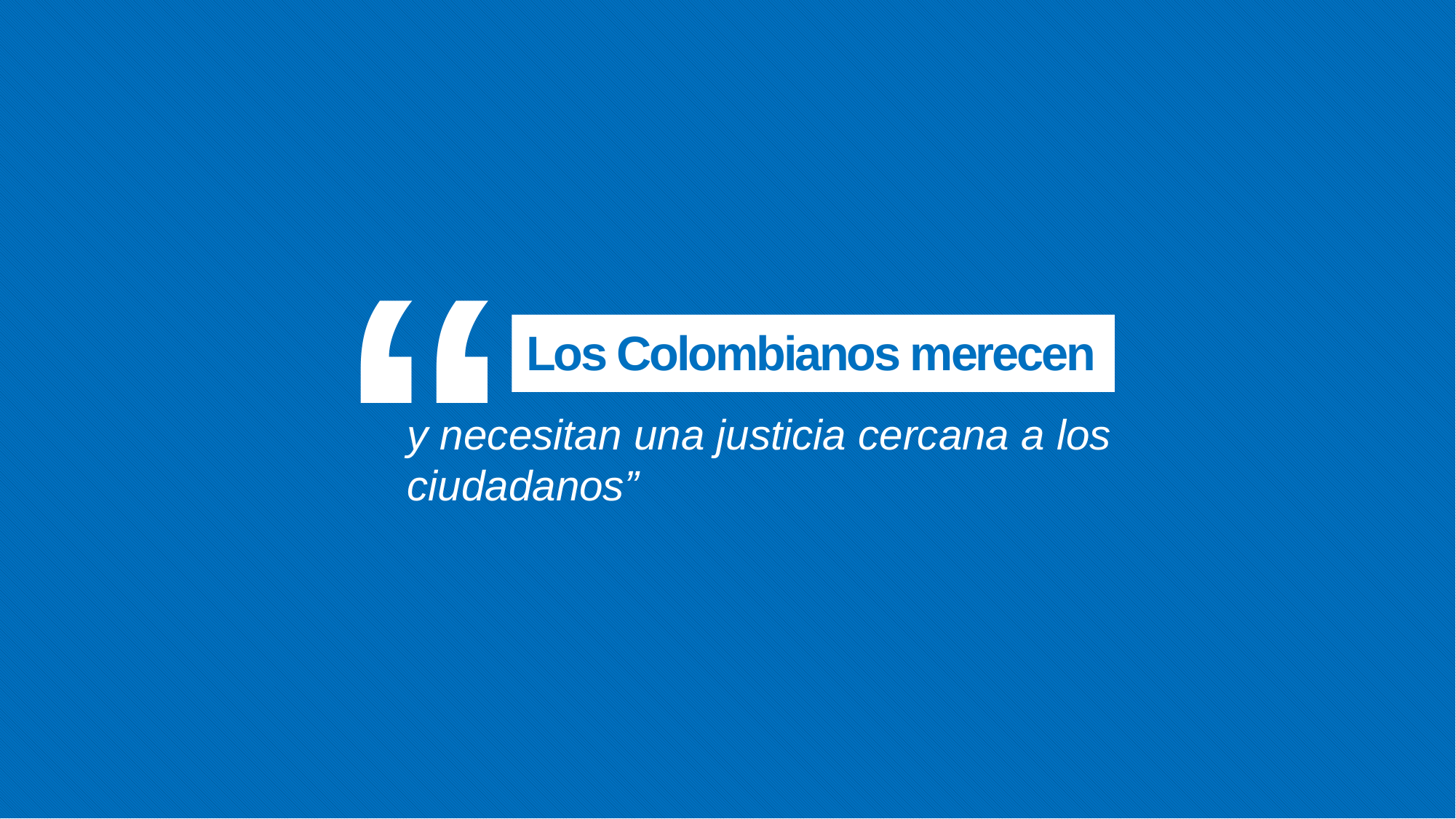

Los Colombianos merecen
y necesitan una justicia cercana a los ciudadanos”